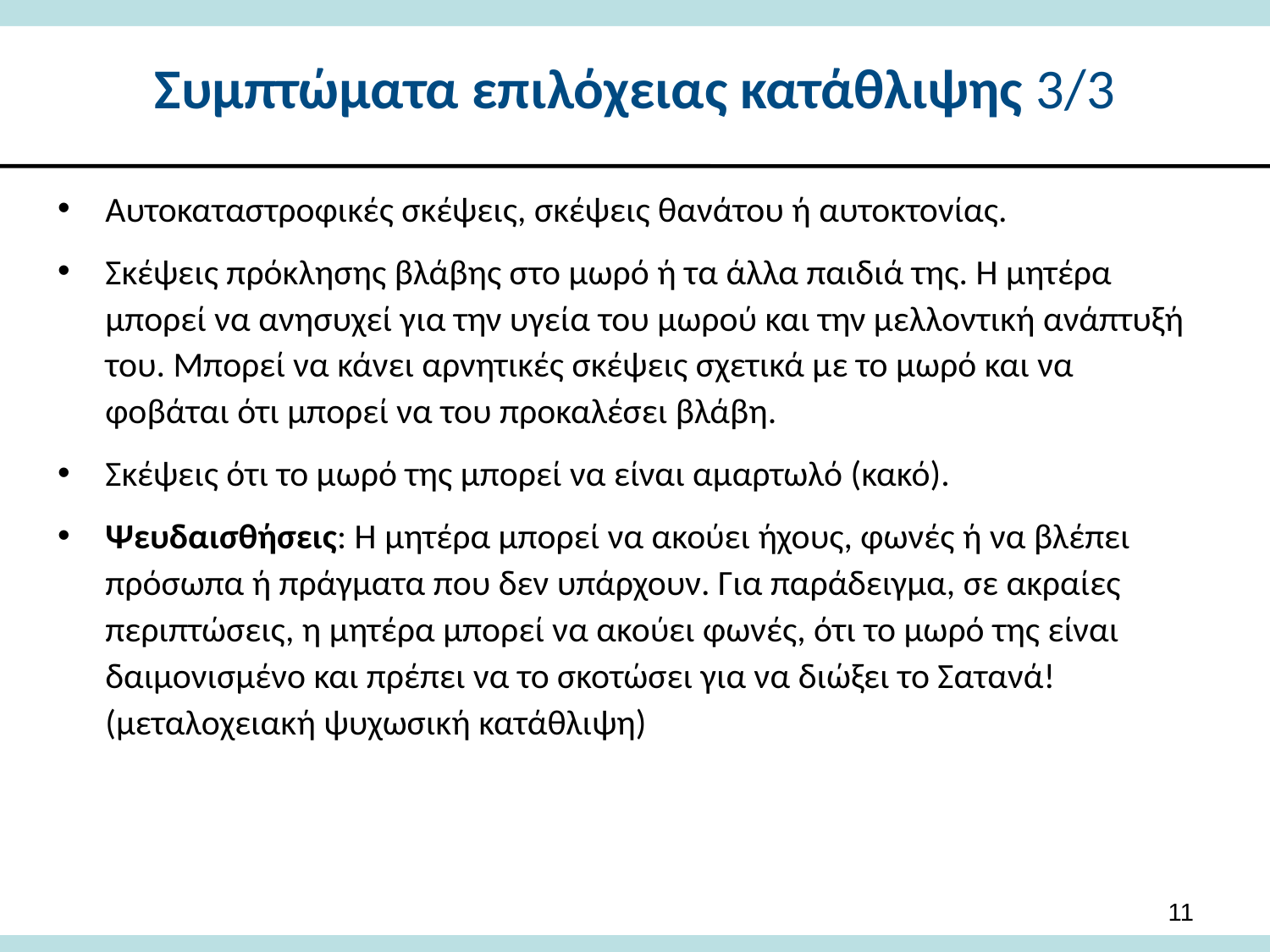

# Συμπτώματα επιλόχειας κατάθλιψης 3/3
Αυτοκαταστροφικές σκέψεις, σκέψεις θανάτου ή αυτοκτονίας.
Σκέψεις πρόκλησης βλάβης στο μωρό ή τα άλλα παιδιά της. Η μητέρα μπορεί να ανησυχεί για την υγεία του μωρού και την μελλοντική ανάπτυξή του. Μπορεί να κάνει αρνητικές σκέψεις σχετικά με το μωρό και να φοβάται ότι μπορεί να του προκαλέσει βλάβη.
Σκέψεις ότι το μωρό της μπορεί να είναι αμαρτωλό (κακό).
Ψευδαισθήσεις: Η μητέρα μπορεί να ακούει ήχους, φωνές ή να βλέπει πρόσωπα ή πράγματα που δεν υπάρχουν. Για παράδειγμα, σε ακραίες περιπτώσεις, η μητέρα μπορεί να ακούει φωνές, ότι το μωρό της είναι δαιμονισμένο και πρέπει να το σκοτώσει για να διώξει το Σατανά! (μεταλοχειακή ψυχωσική κατάθλιψη)

11